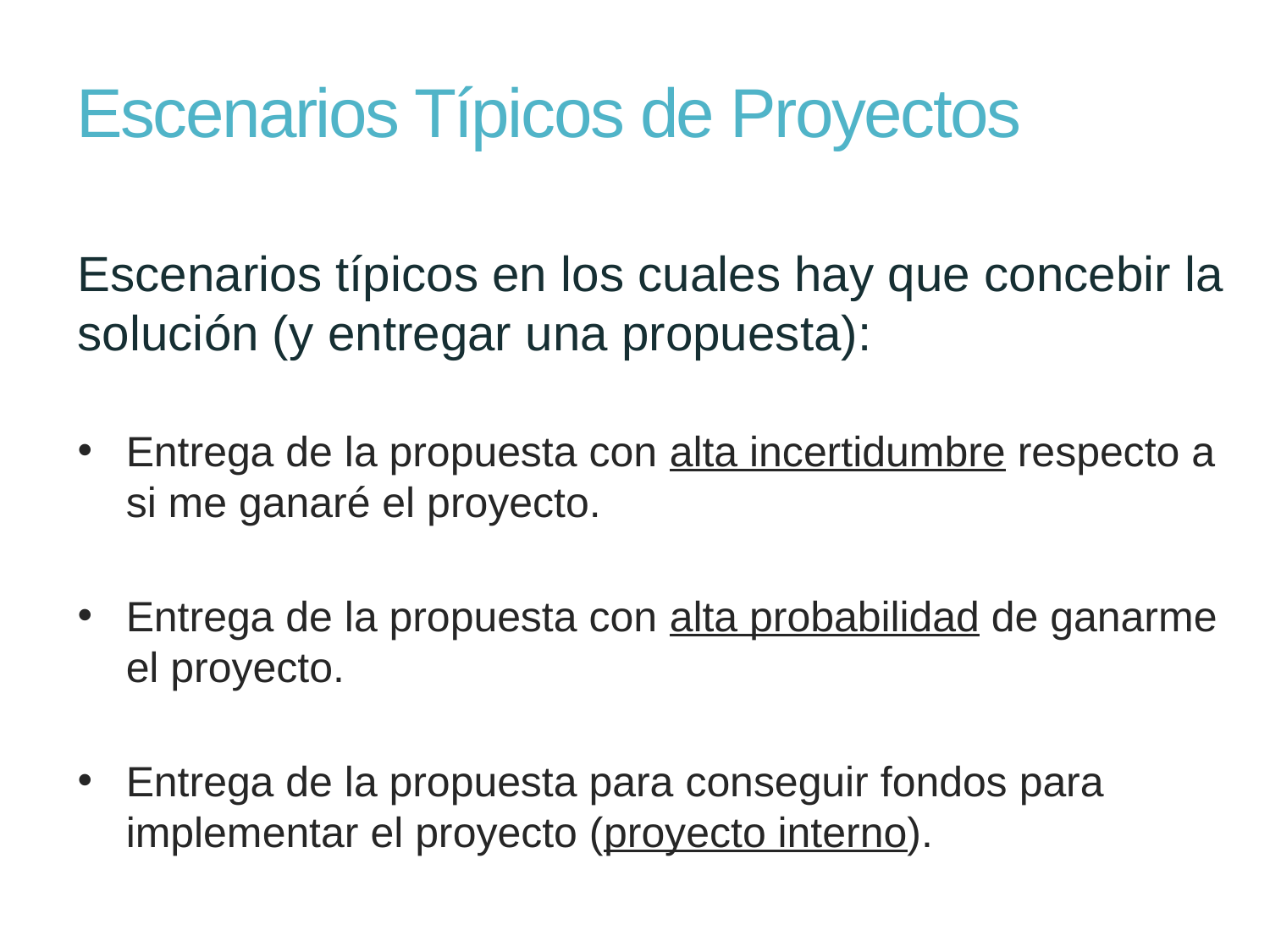

# Escenarios Típicos de Proyectos
Escenarios típicos en los cuales hay que concebir la solución (y entregar una propuesta):
Entrega de la propuesta con alta incertidumbre respecto a si me ganaré el proyecto.
Entrega de la propuesta con alta probabilidad de ganarme el proyecto.
Entrega de la propuesta para conseguir fondos para implementar el proyecto (proyecto interno).
15